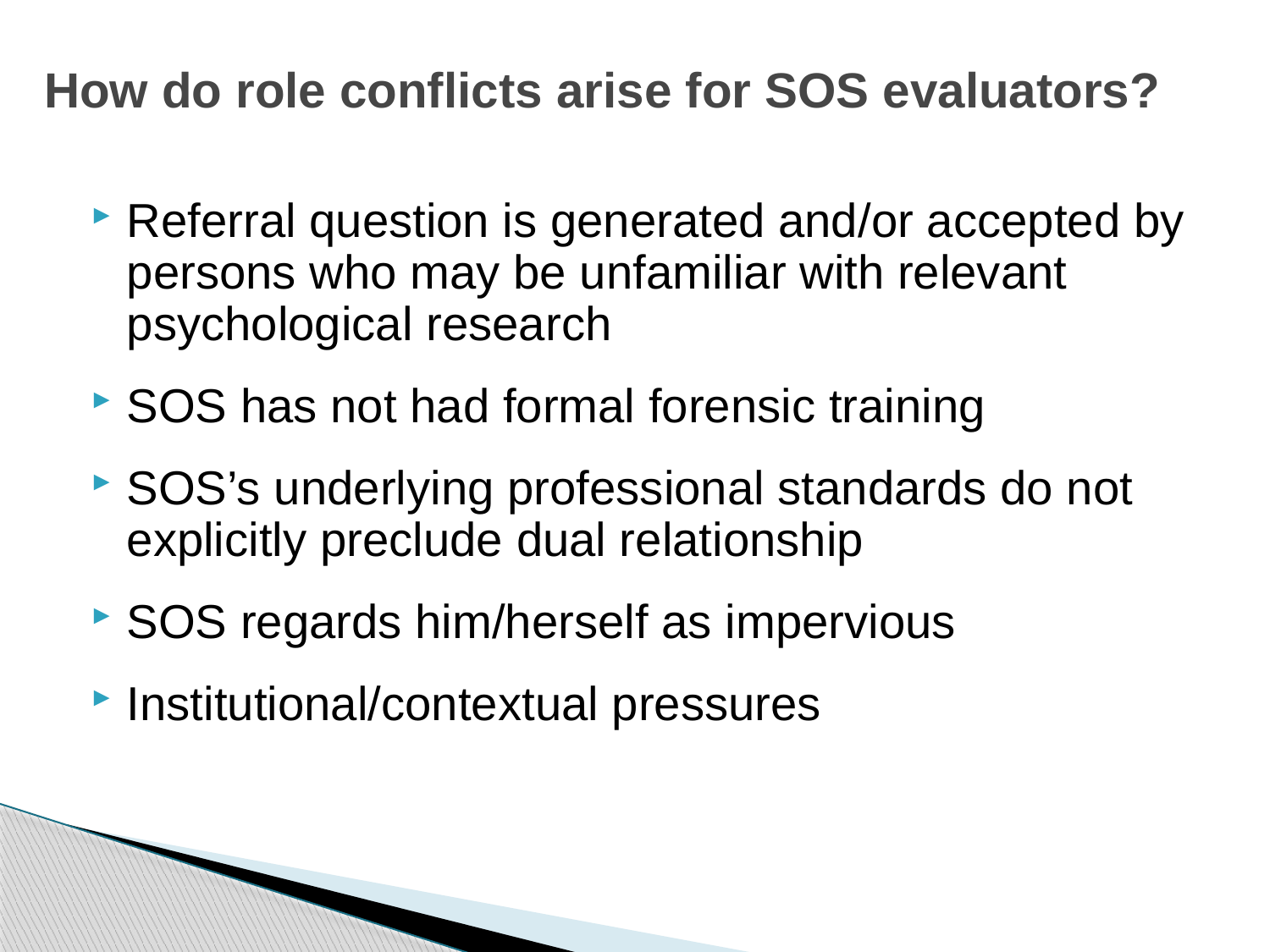

How do role conflicts arise for SOS evaluators?
Referral question is generated and/or accepted by persons who may be unfamiliar with relevant psychological research
SOS has not had formal forensic training
SOS’s underlying professional standards do not explicitly preclude dual relationship
SOS regards him/herself as impervious
Institutional/contextual pressures